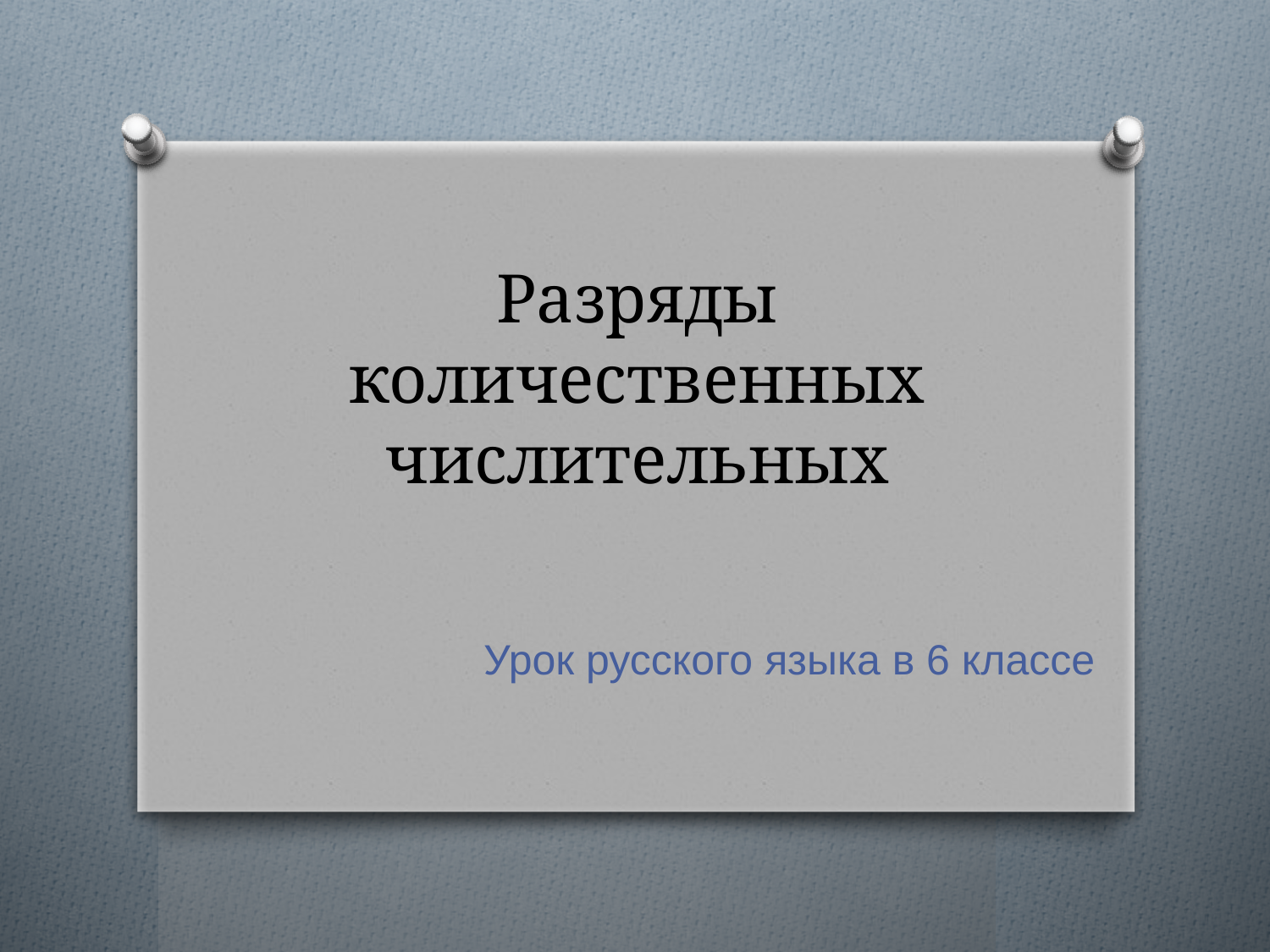

# Разряды количественных числительных
Урок русского языка в 6 классе